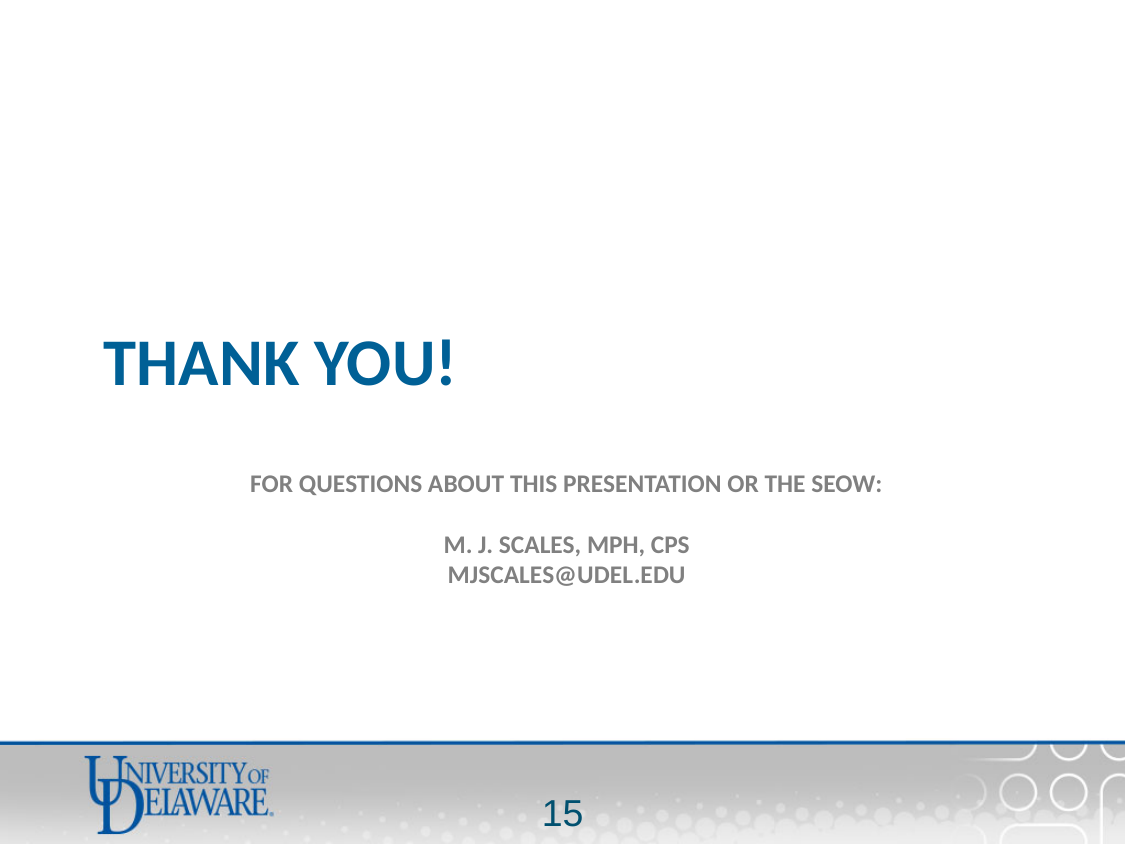

Thank you!
# For questions about this presentation or the seow: M. J. Scales, MPH, CPS mjscales@udel.edu
15